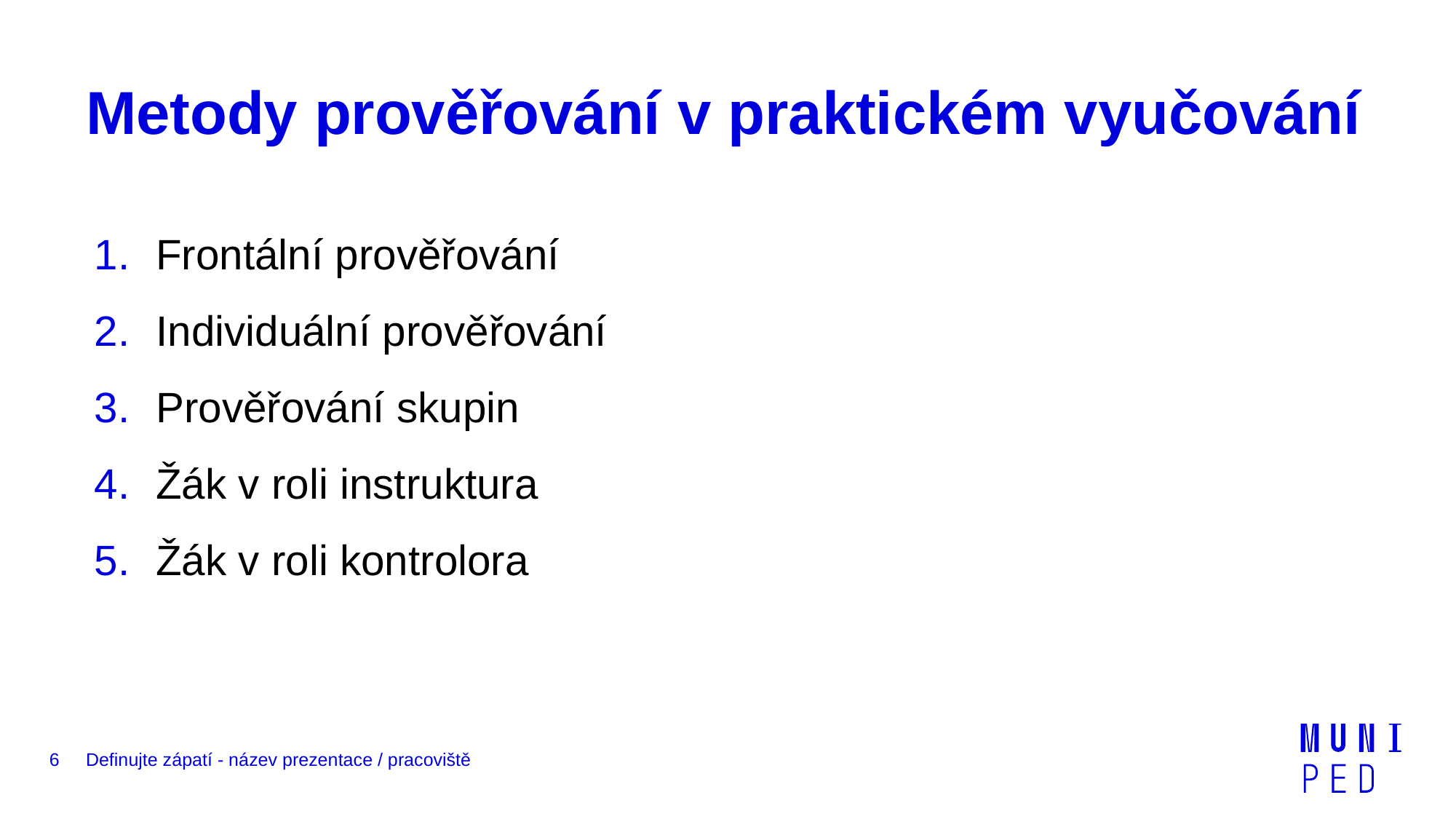

# Metody prověřování v praktickém vyučování
Frontální prověřování
Individuální prověřování
Prověřování skupin
Žák v roli instruktura
Žák v roli kontrolora
6
Definujte zápatí - název prezentace / pracoviště